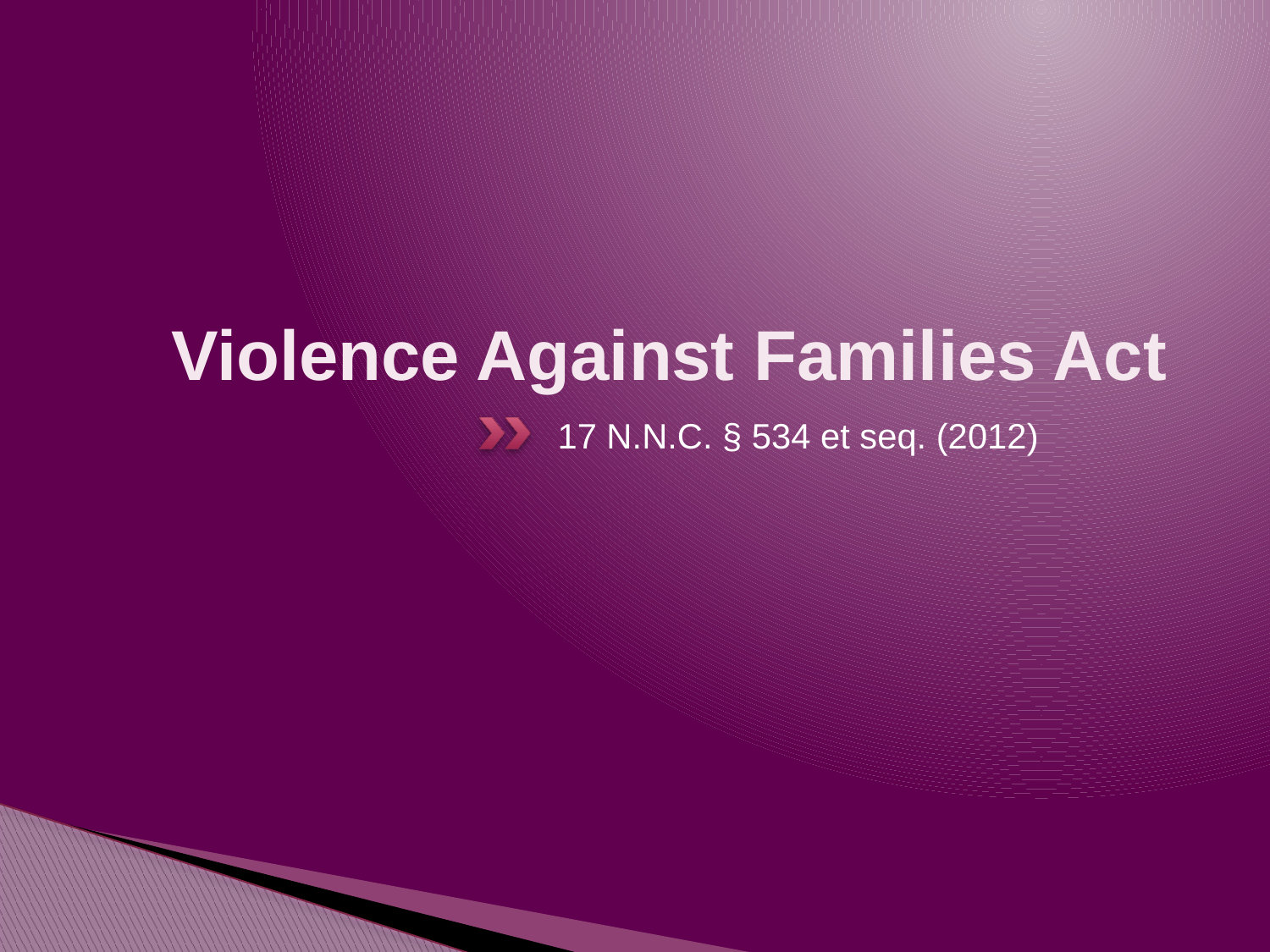

# Violence Against Families Act
17 N.N.C. § 534 et seq. (2012)